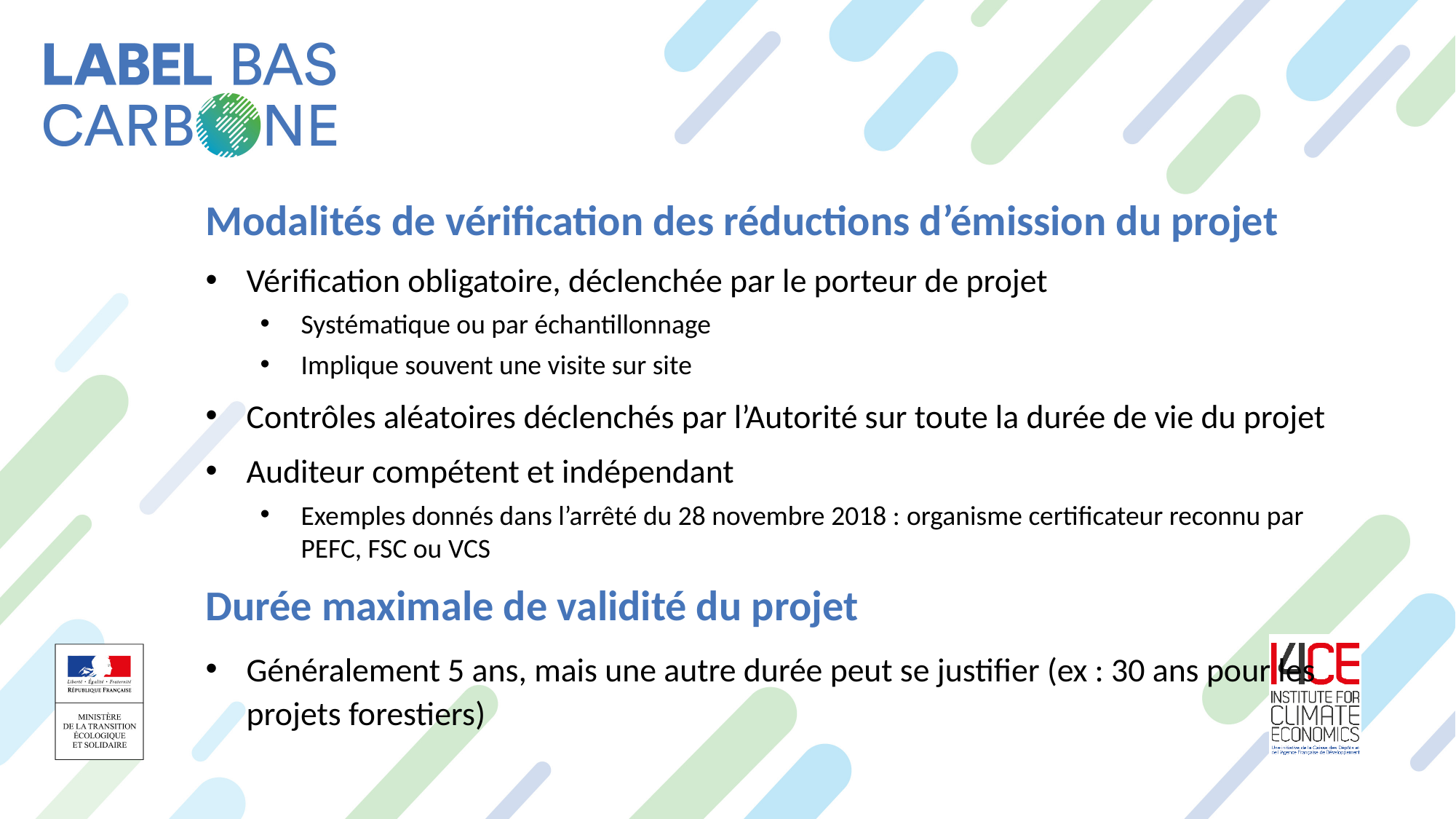

Modalités de vérification des réductions d’émission du projet
Vérification obligatoire, déclenchée par le porteur de projet
Systématique ou par échantillonnage
Implique souvent une visite sur site
Contrôles aléatoires déclenchés par l’Autorité sur toute la durée de vie du projet
Auditeur compétent et indépendant
Exemples donnés dans l’arrêté du 28 novembre 2018 : organisme certificateur reconnu par PEFC, FSC ou VCS
Durée maximale de validité du projet
Généralement 5 ans, mais une autre durée peut se justifier (ex : 30 ans pour les projets forestiers)